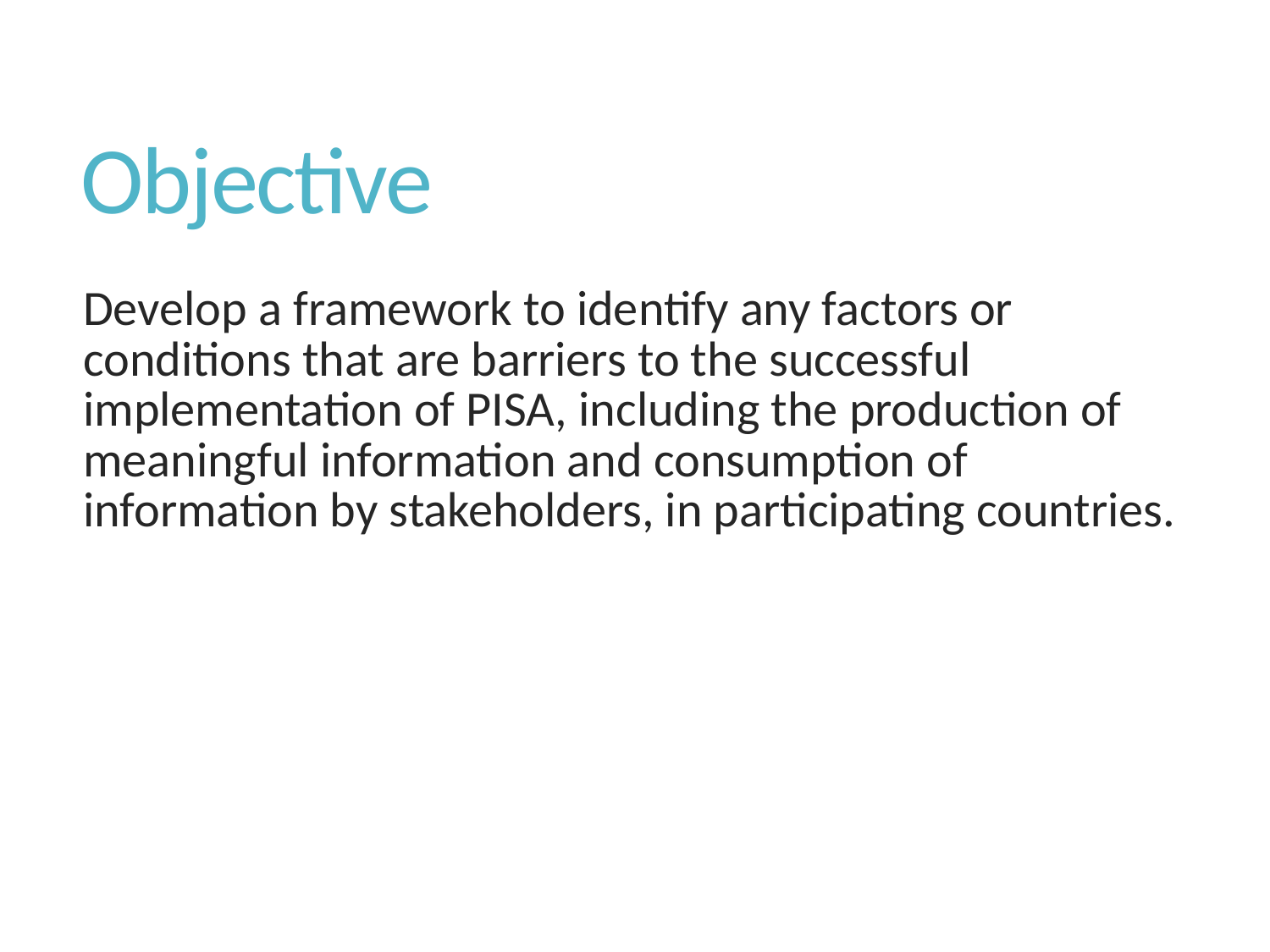

# Objective
Develop a framework to identify any factors or conditions that are barriers to the successful implementation of PISA, including the production of meaningful information and consumption of information by stakeholders, in participating countries.